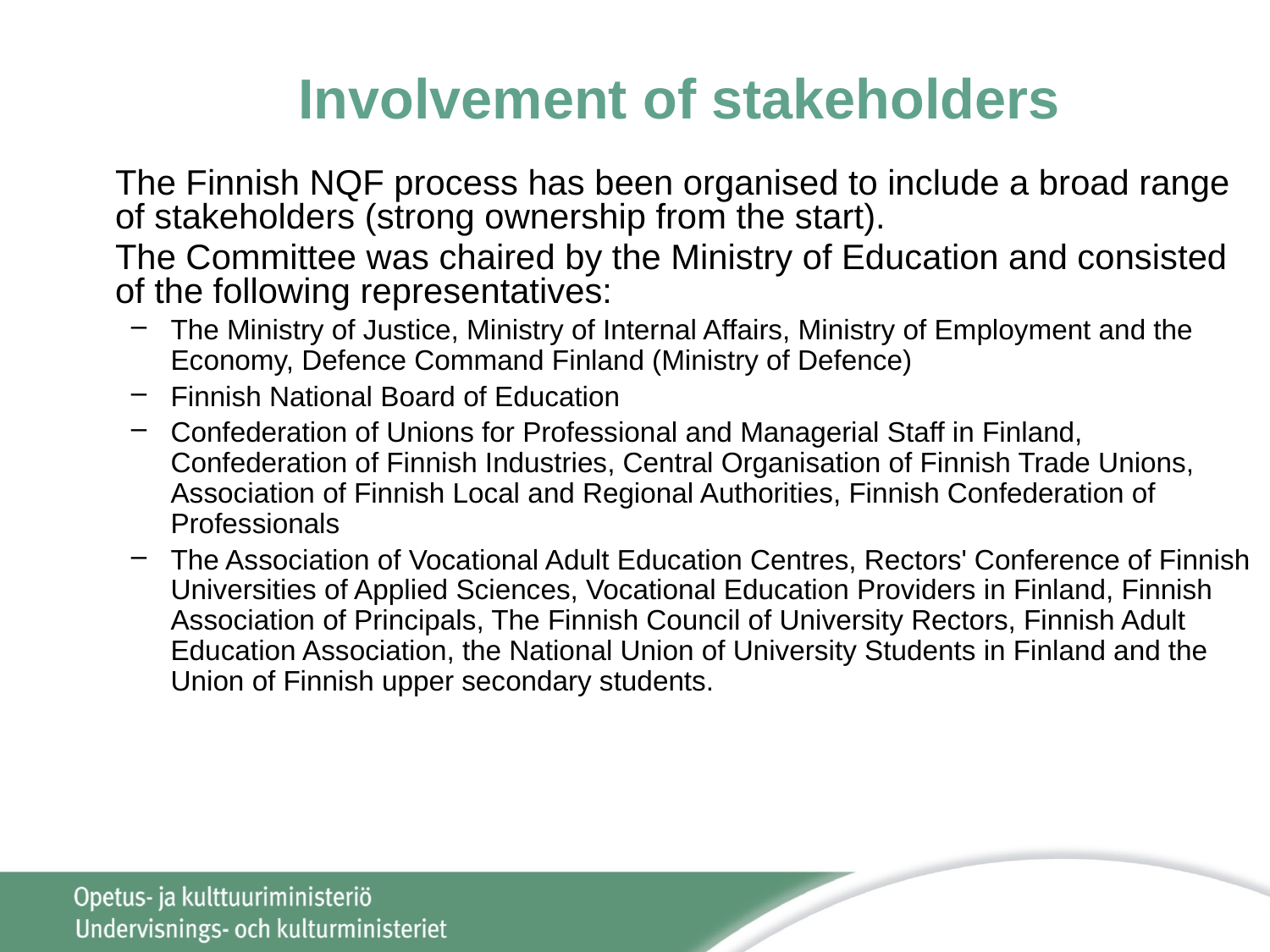

# Involvement of stakeholders

	The Finnish NQF process has been organised to include a broad range of stakeholders (strong ownership from the start).
	The Committee was chaired by the Ministry of Education and consisted of the following representatives:
The Ministry of Justice, Ministry of Internal Affairs, Ministry of Employment and the Economy, Defence Command Finland (Ministry of Defence)
Finnish National Board of Education
Confederation of Unions for Professional and Managerial Staff in Finland, Confederation of Finnish Industries, Central Organisation of Finnish Trade Unions, Association of Finnish Local and Regional Authorities, Finnish Confederation of Professionals
The Association of Vocational Adult Education Centres, Rectors' Conference of Finnish Universities of Applied Sciences, Vocational Education Providers in Finland, Finnish Association of Principals, The Finnish Council of University Rectors, Finnish Adult Education Association, the National Union of University Students in Finland and the Union of Finnish upper secondary students.